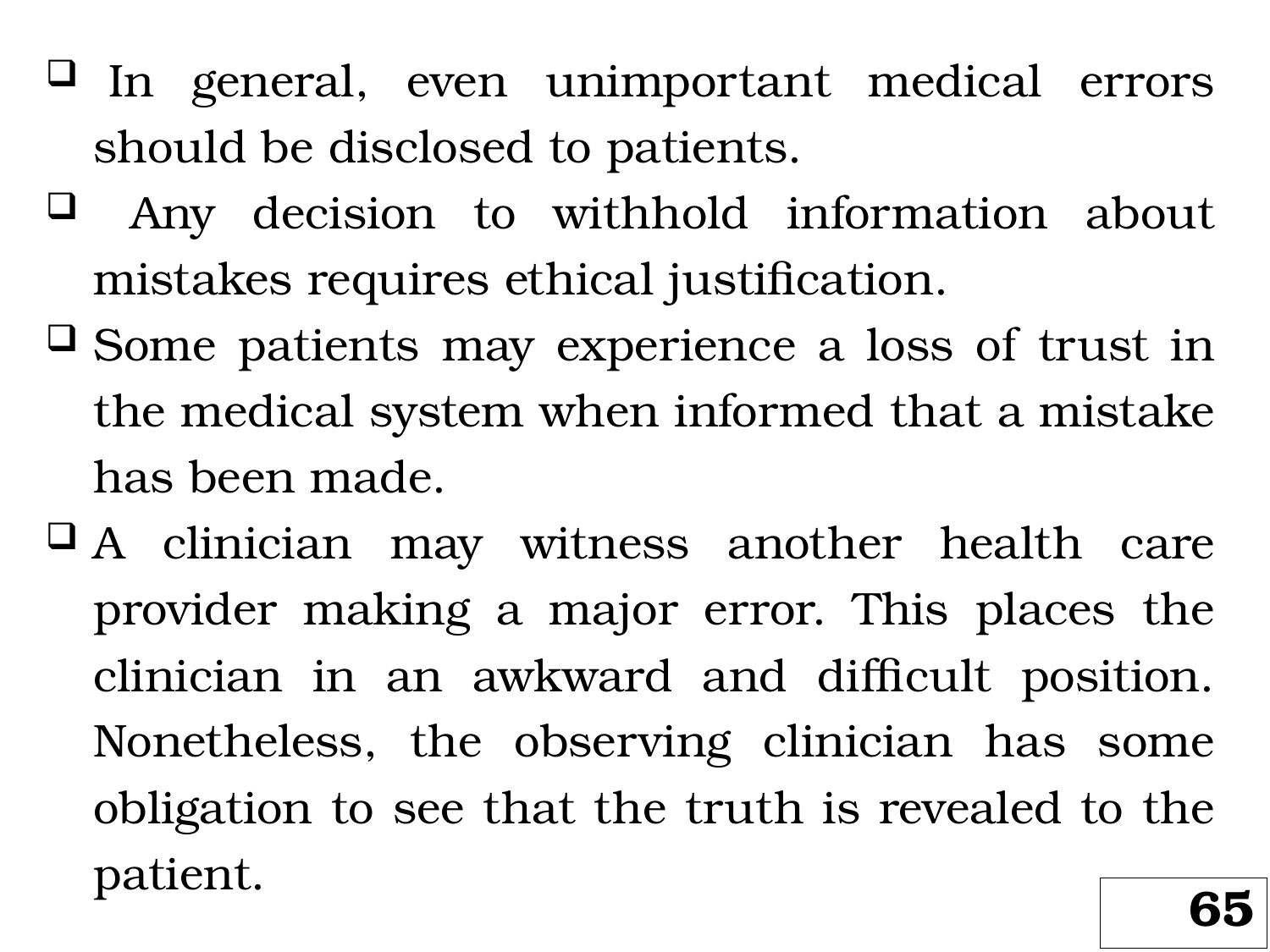

In general, even unimportant medical errors should be disclosed to patients.
 Any decision to withhold information about mistakes requires ethical justification.
Some patients may experience a loss of trust in the medical system when informed that a mistake has been made.
A clinician may witness another health care provider making a major error. This places the clinician in an awkward and difficult position. Nonetheless, the observing clinician has some obligation to see that the truth is revealed to the patient.

65